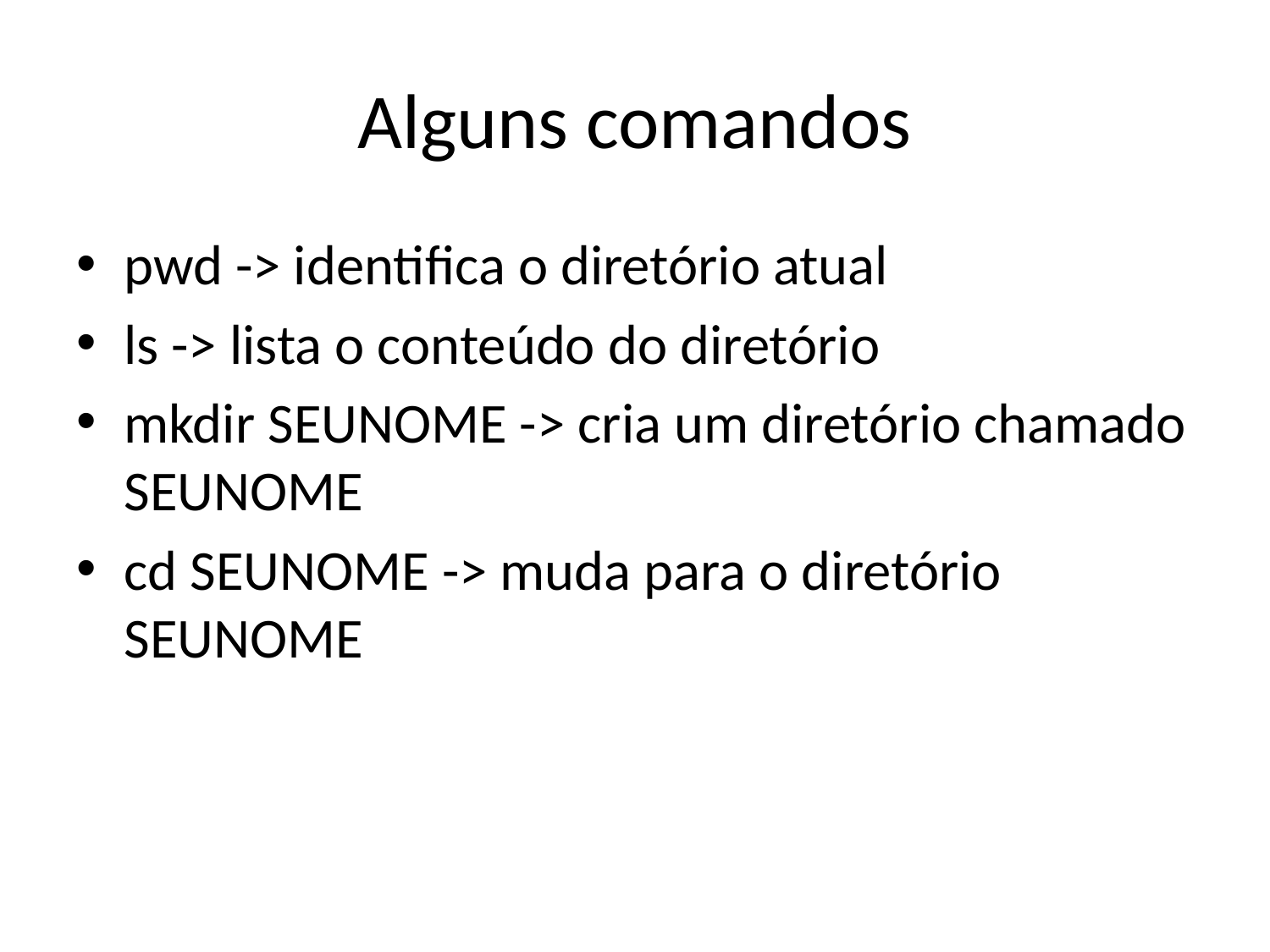

# Alguns comandos
pwd -> identifica o diretório atual
ls -> lista o conteúdo do diretório
mkdir SEUNOME -> cria um diretório chamado SEUNOME
cd SEUNOME -> muda para o diretório SEUNOME